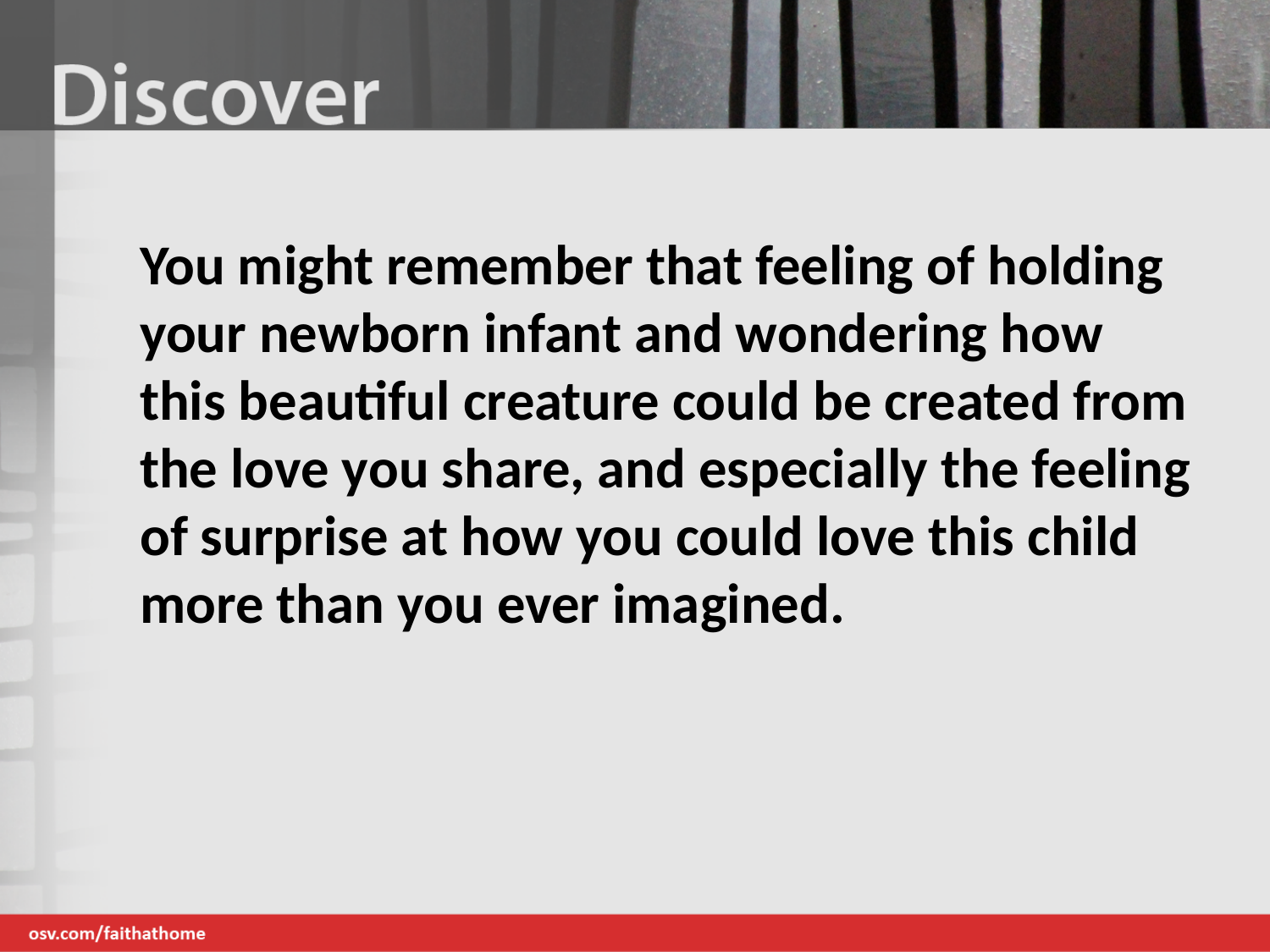

You might remember that feeling of holding your newborn infant and wondering how this beautiful creature could be created from the love you share, and especially the feeling of surprise at how you could love this child more than you ever imagined.